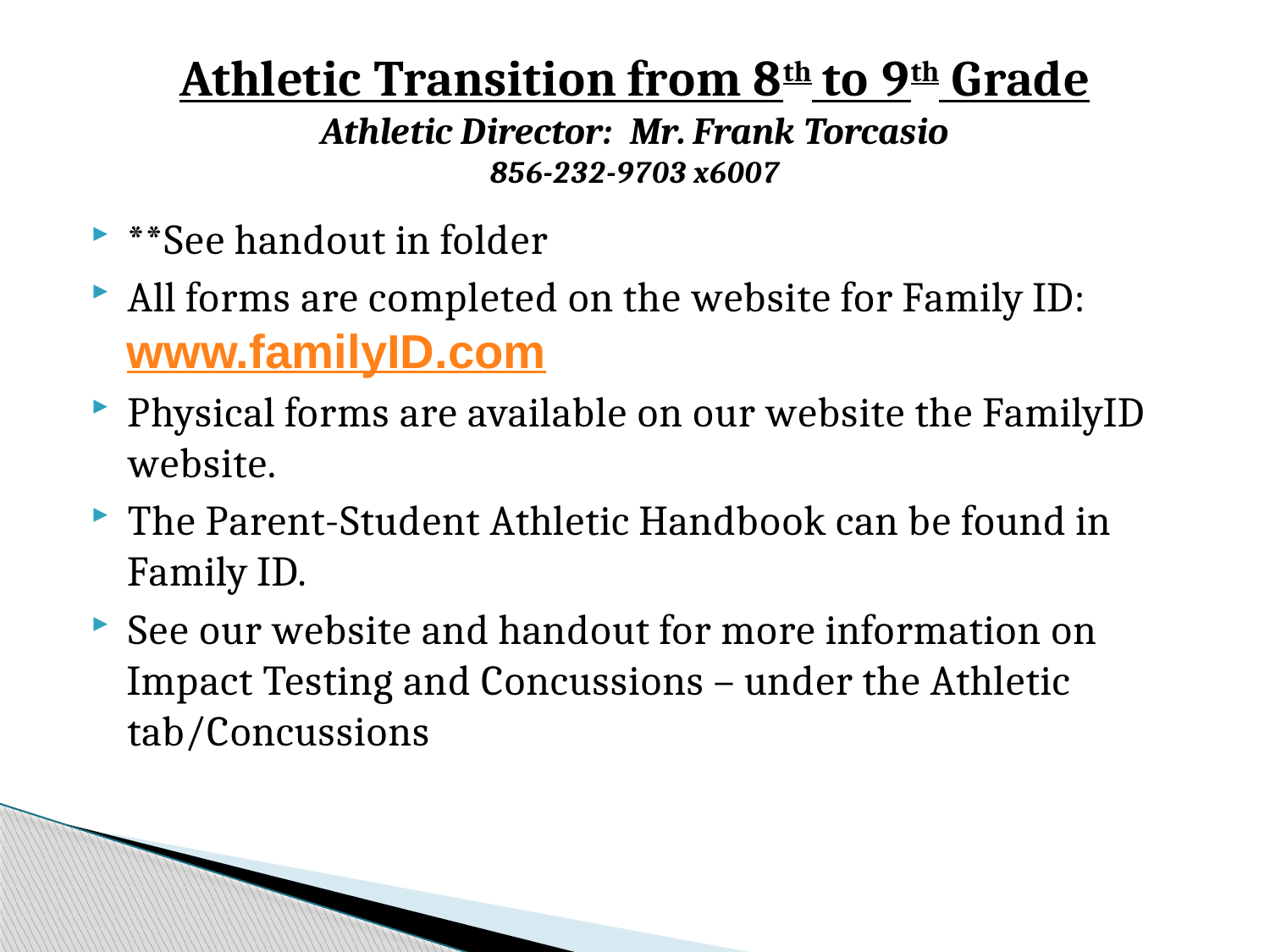

# Athletic Transition from 8th to 9th Grade Athletic Director:  Mr. Frank Torcasio 856-232-9703 x6007
**See handout in folder
All forms are completed on the website for Family ID: www.familyID.com
Physical forms are available on our website the FamilyID website.
The Parent-Student Athletic Handbook can be found in Family ID.
See our website and handout for more information on Impact Testing and Concussions – under the Athletic tab/Concussions